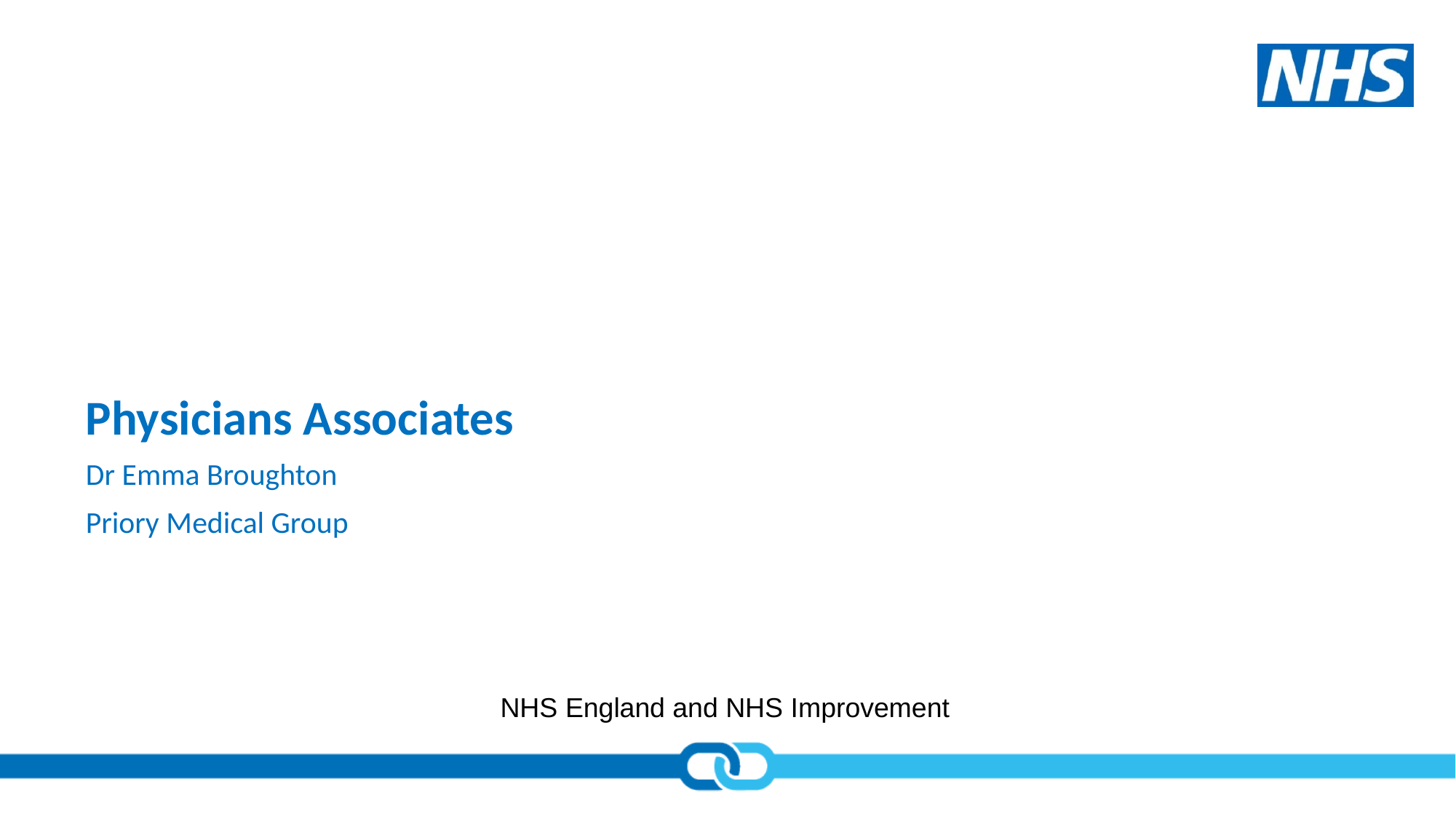

# Physicians Associates
Dr Emma Broughton
Priory Medical Group